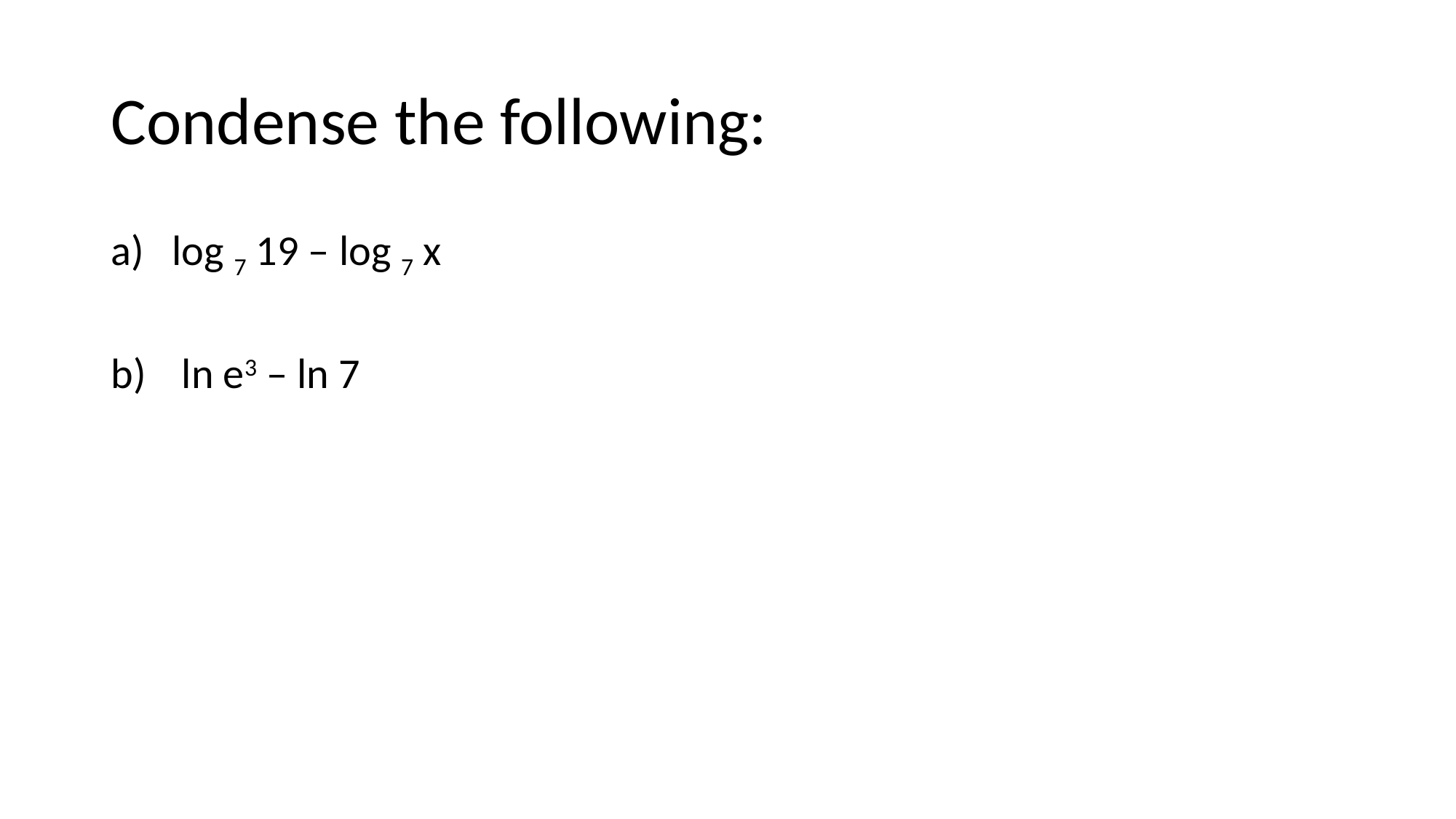

# Condense the following:
log 7 19 – log 7 x

 ln e3 – ln 7